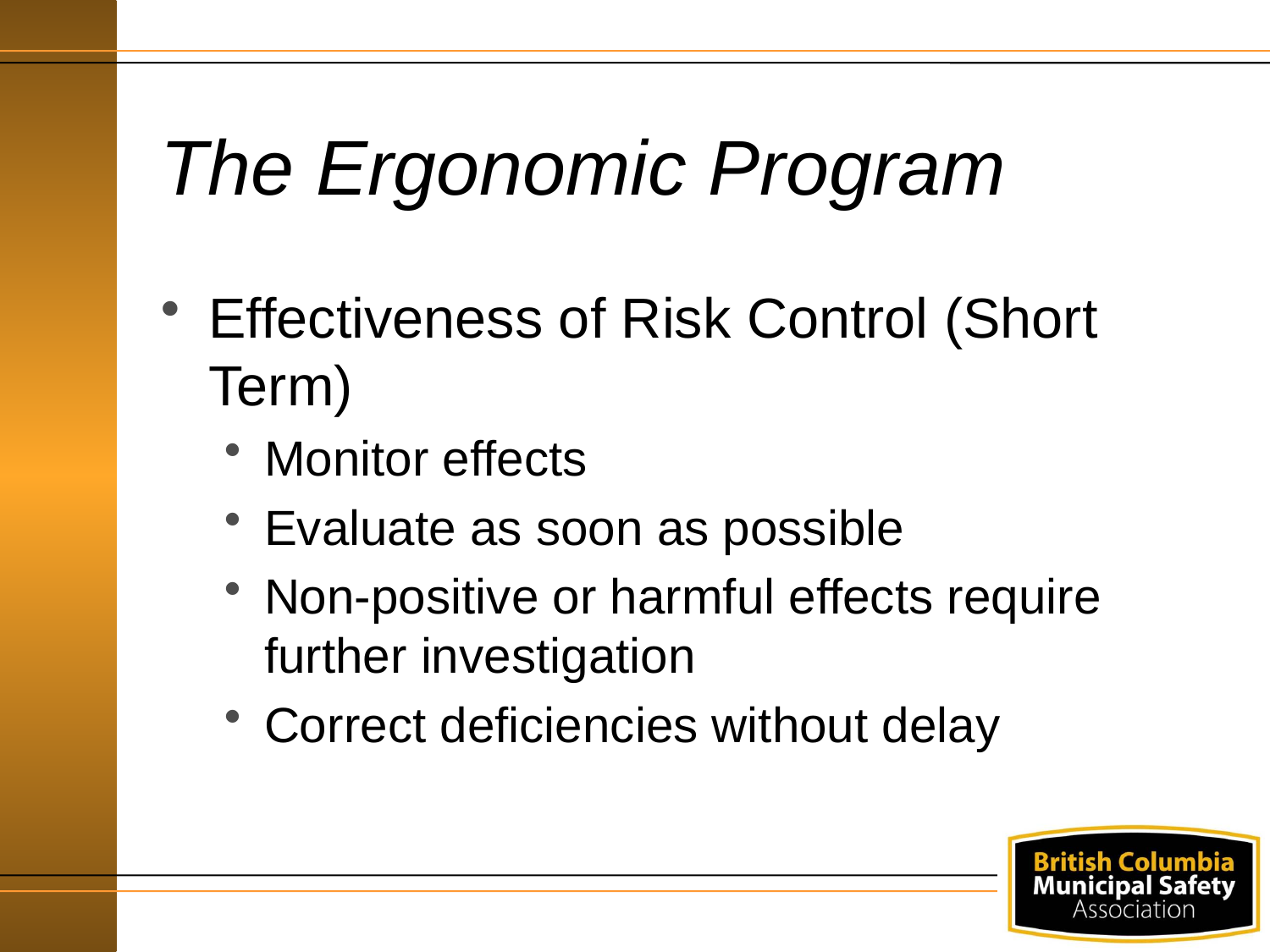

# The Ergonomic Program
Effectiveness of Risk Control (Short Term)
Monitor effects
Evaluate as soon as possible
Non-positive or harmful effects require further investigation
Correct deficiencies without delay